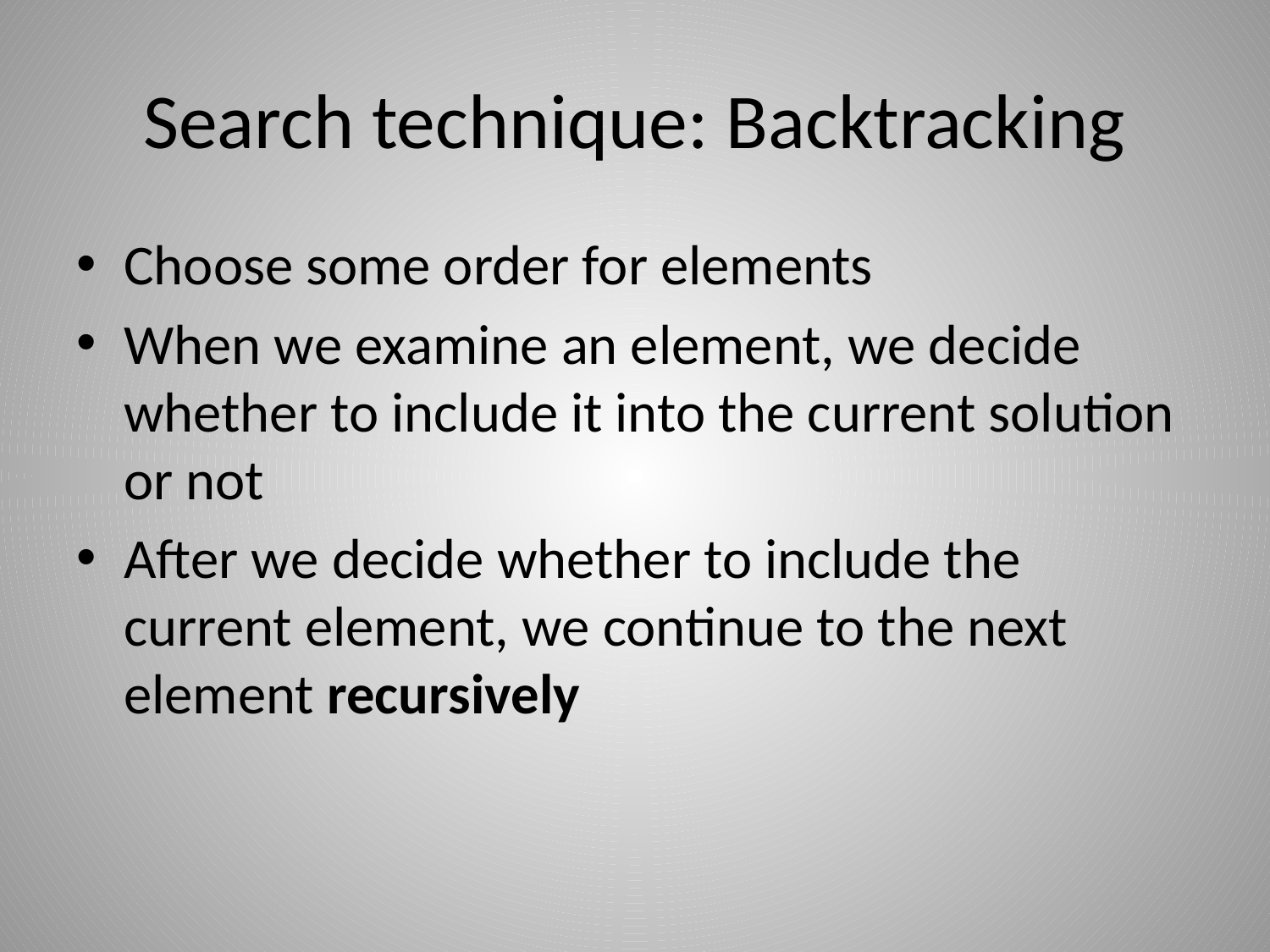

# Search technique: Backtracking
Choose some order for elements
When we examine an element, we decide whether to include it into the current solution or not
After we decide whether to include the current element, we continue to the next element recursively